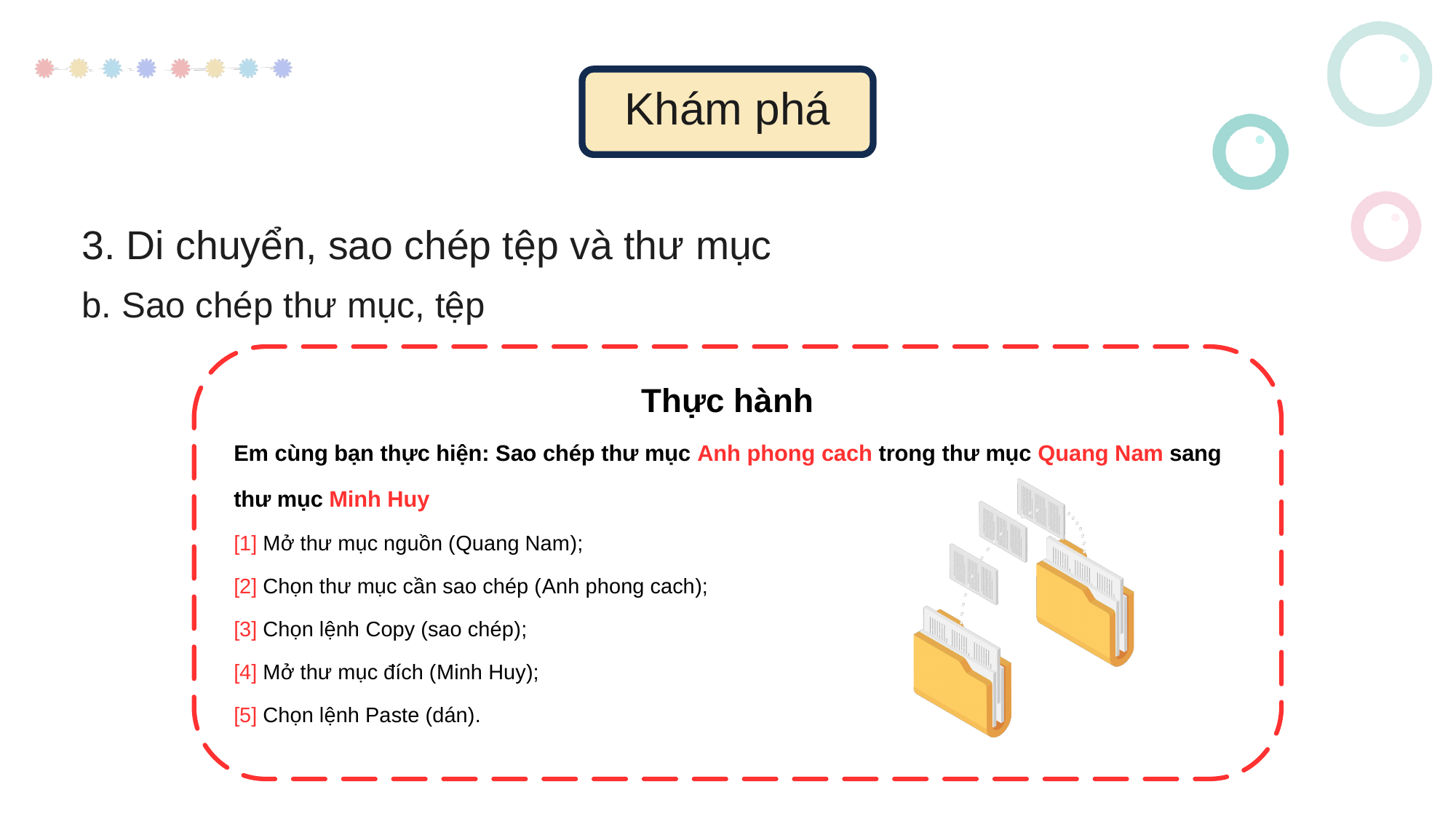

Khám phá
3. Di chuyển, sao chép tệp và thư mục
b. Sao chép thư mục, tệp

Thực hành
Em cùng bạn thực hiện: Sao chép thư mục Anh phong cach trong thư mục Quang Nam sang thư mục Minh Huy
[1] Mở thư mục nguồn (Quang Nam);
[2] Chọn thư mục cần sao chép (Anh phong cach);
[3] Chọn lệnh Copy (sao chép);
[4] Mở thư mục đích (Minh Huy);
[5] Chọn lệnh Paste (dán).